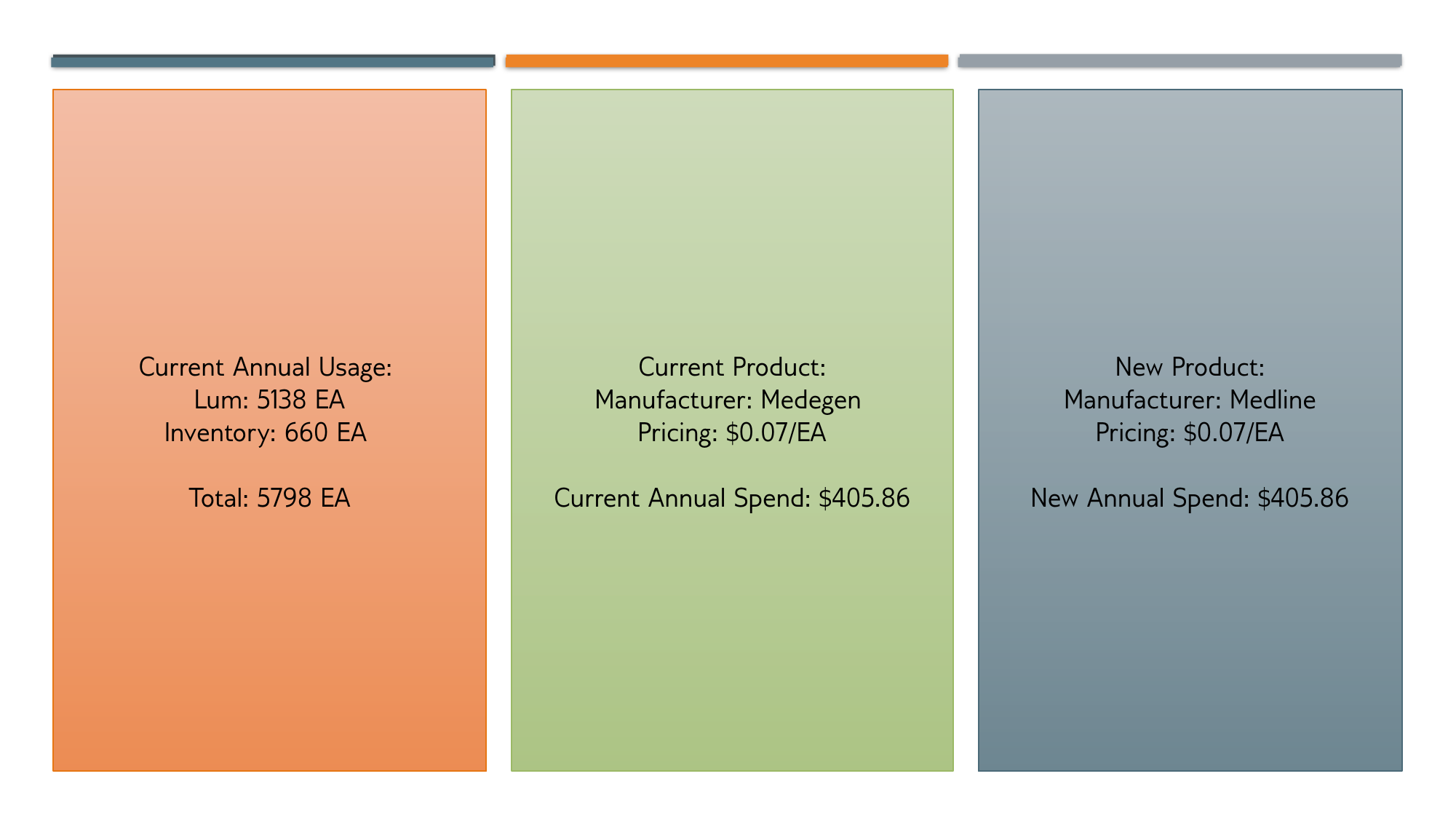

Current Annual Usage:
Lum: 5138 EA
Inventory: 660 EA

Total: 5798 EA
Current Product:
Manufacturer: Medegen
Pricing: $0.07/EA

Current Annual Spend: $405.86
New Product:
Manufacturer: Medline
Pricing: $0.07/EA

New Annual Spend: $405.86